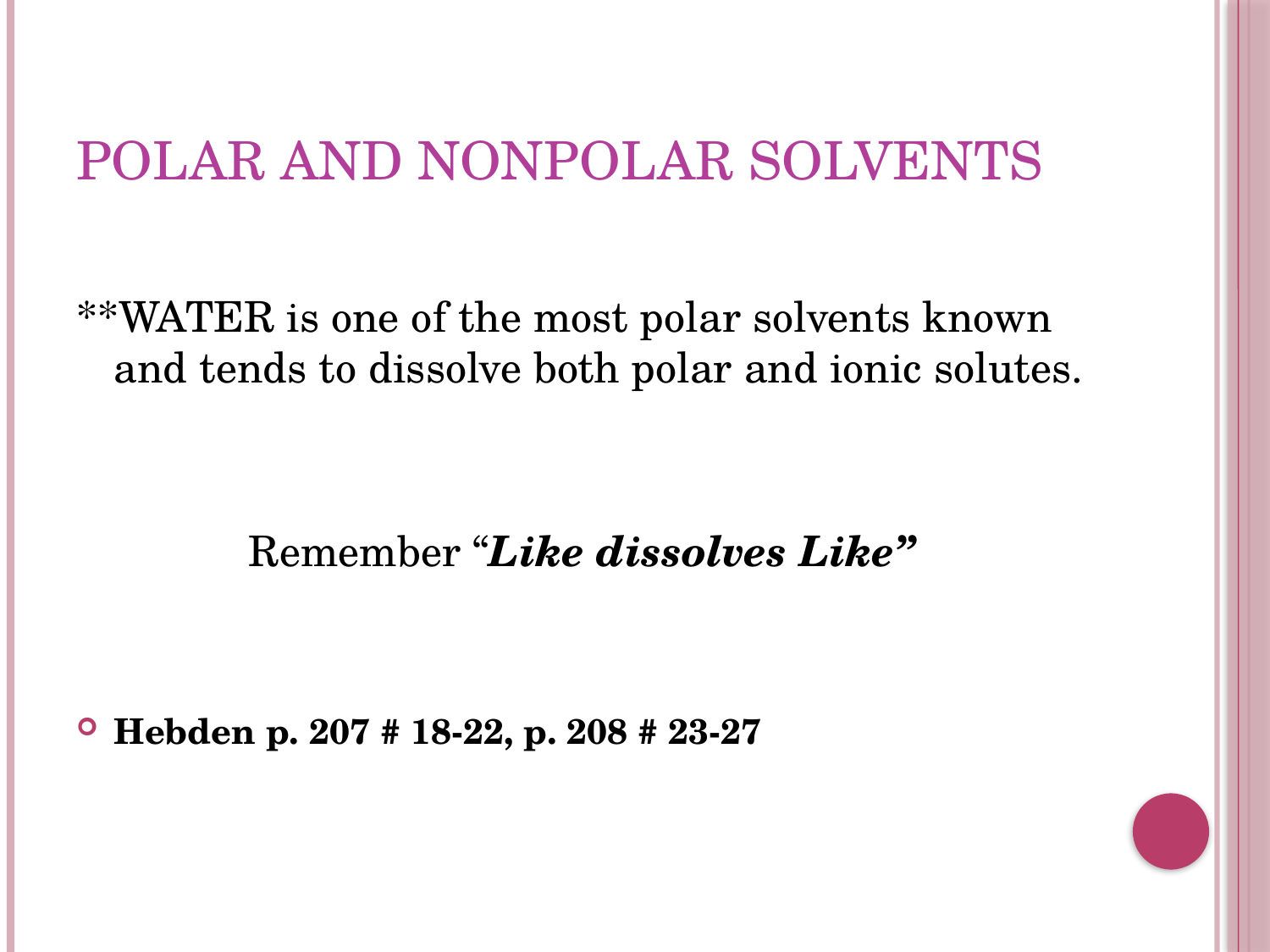

# POLAR AND NONPOLAR SOLVENTS

**WATER is one of the most polar solvents known and tends to dissolve both polar and ionic solutes.

Remember “Like dissolves Like”

Hebden p. 207 # 18-22, p. 208 # 23-27